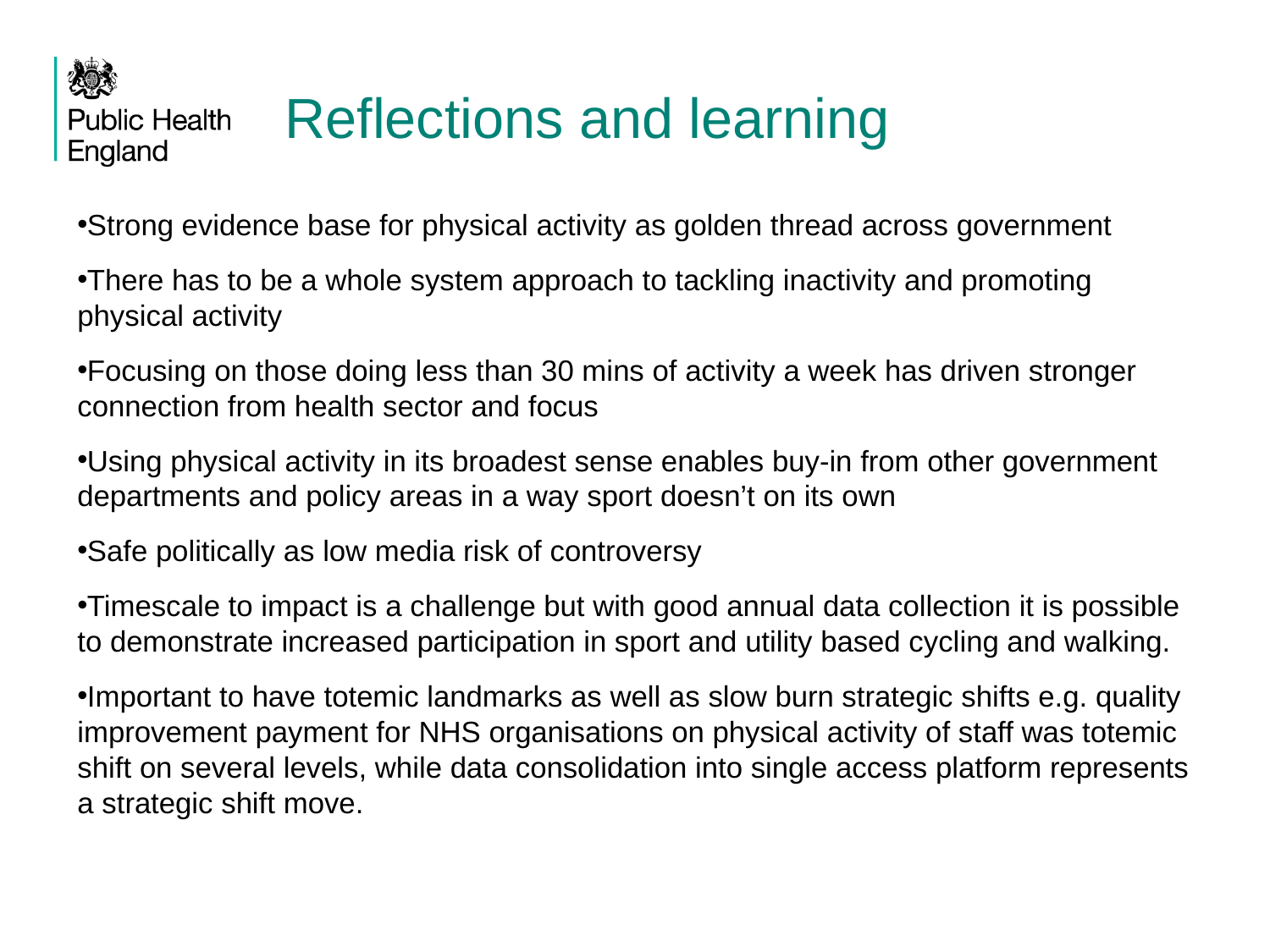

# Reflections and learning
Strong evidence base for physical activity as golden thread across government
There has to be a whole system approach to tackling inactivity and promoting physical activity
Focusing on those doing less than 30 mins of activity a week has driven stronger connection from health sector and focus
Using physical activity in its broadest sense enables buy-in from other government departments and policy areas in a way sport doesn’t on its own
Safe politically as low media risk of controversy
Timescale to impact is a challenge but with good annual data collection it is possible to demonstrate increased participation in sport and utility based cycling and walking.
Important to have totemic landmarks as well as slow burn strategic shifts e.g. quality improvement payment for NHS organisations on physical activity of staff was totemic shift on several levels, while data consolidation into single access platform represents a strategic shift move.